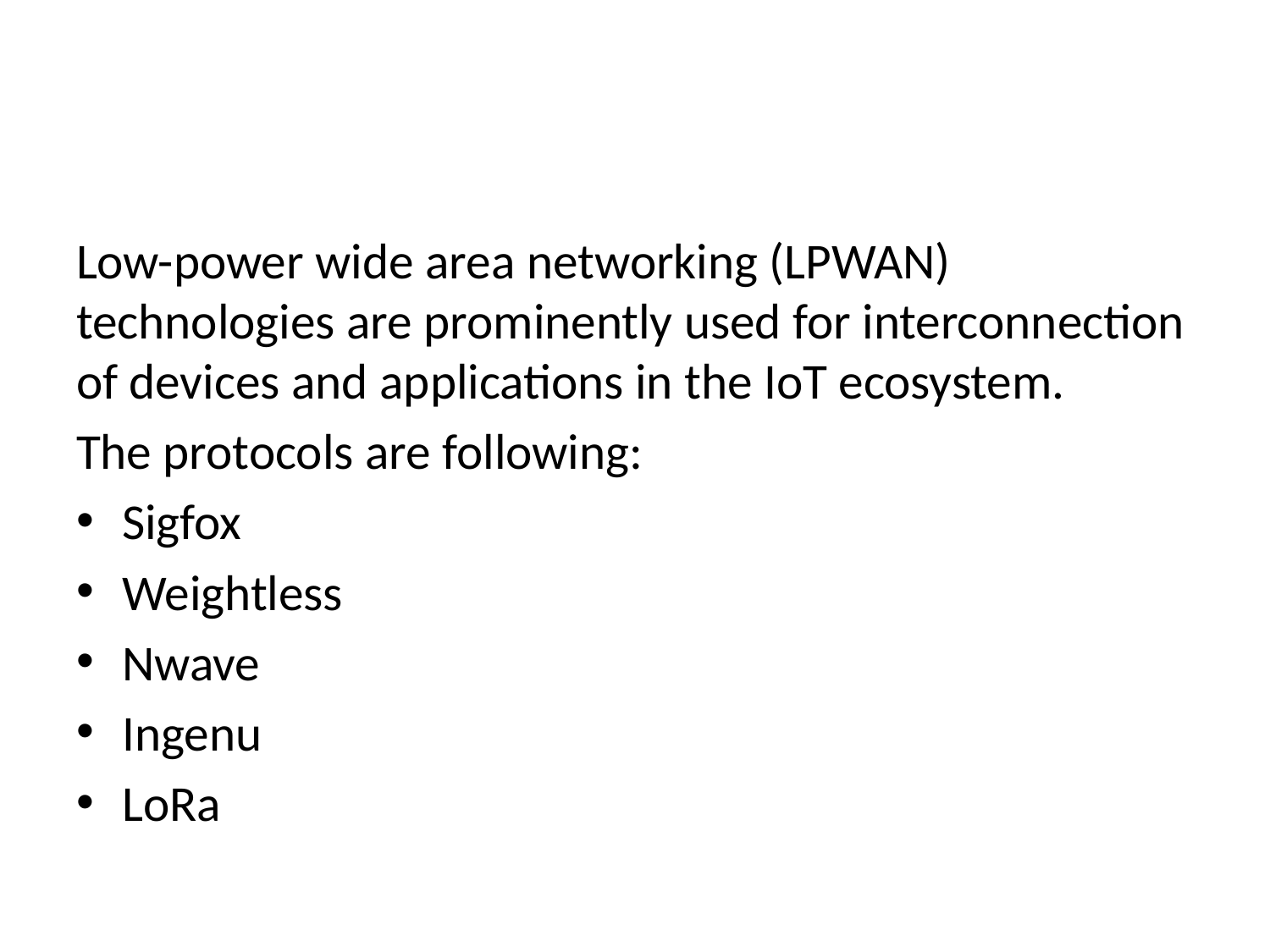

#
Low-power wide area networking (LPWAN) technologies are prominently used for interconnection of devices and applications in the IoT ecosystem.
The protocols are following:
Sigfox
Weightless
Nwave
Ingenu
LoRa